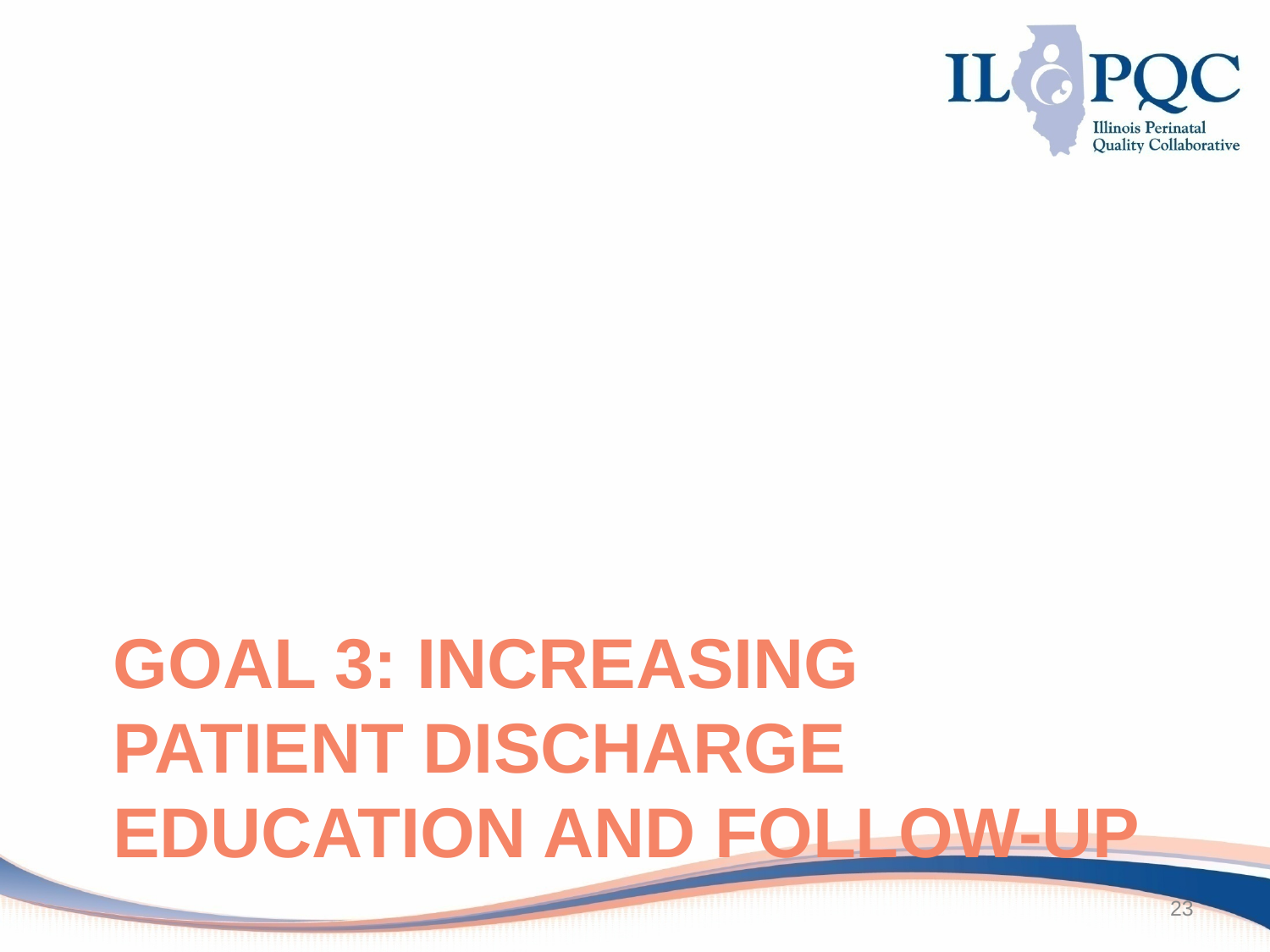

# Goal 3: Increasing Patient Discharge Education and follow-up
23